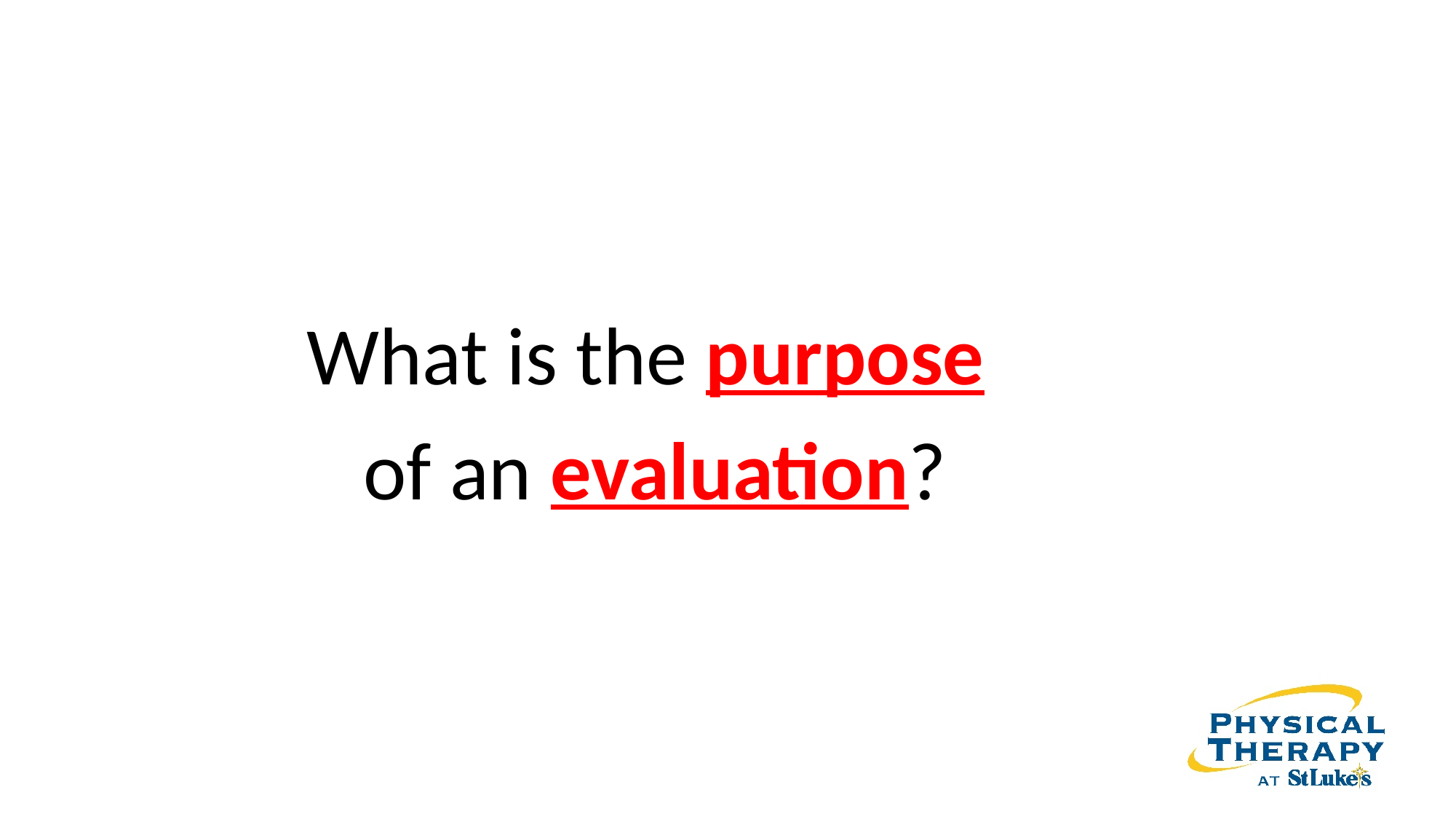

What is the purpose
of an evaluation?